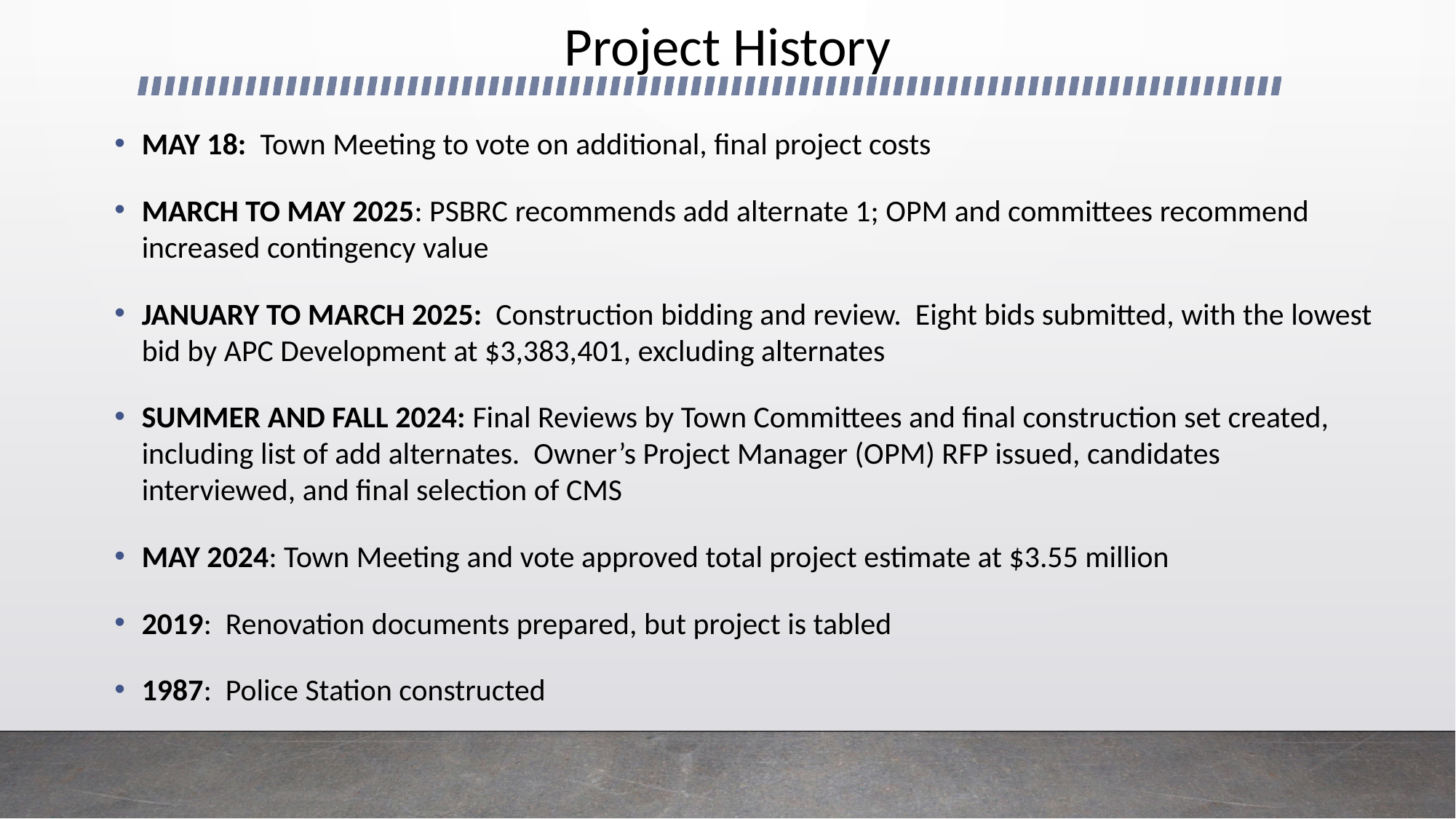

# Project History
MAY 18:  Town Meeting to vote on additional, final project costs
MARCH TO MAY 2025: PSBRC recommends add alternate 1; OPM and committees recommend increased contingency value
JANUARY TO MARCH 2025:  Construction bidding and review.  Eight bids submitted, with the lowest bid by APC Development at $3,383,401, excluding alternates
SUMMER AND FALL 2024: Final Reviews by Town Committees and final construction set created, including list of add alternates.  Owner’s Project Manager (OPM) RFP issued, candidates interviewed, and final selection of CMS
MAY 2024: Town Meeting and vote approved total project estimate at $3.55 million
2019:  Renovation documents prepared, but project is tabled
1987:  Police Station constructed